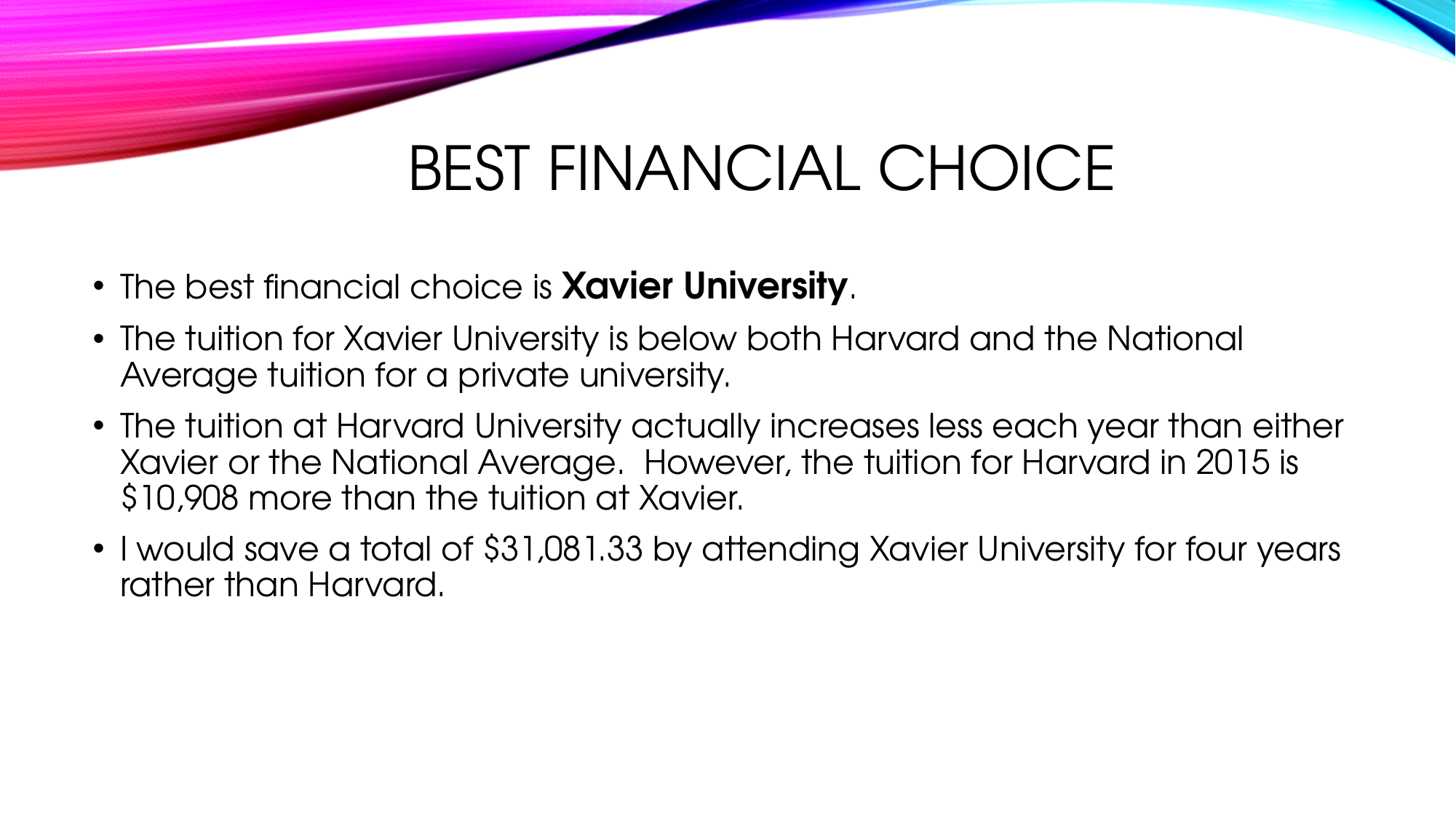

# Best Financial Choice
The best financial choice is Xavier University.
The tuition for Xavier University is below both Harvard and the National Average tuition for a private university.
The tuition at Harvard University actually increases less each year than either Xavier or the National Average.  However, the tuition for Harvard in 2015 is $10,908 more than the tuition at Xavier.
I would save a total of $31,081.33 by attending Xavier University for four years rather than Harvard.